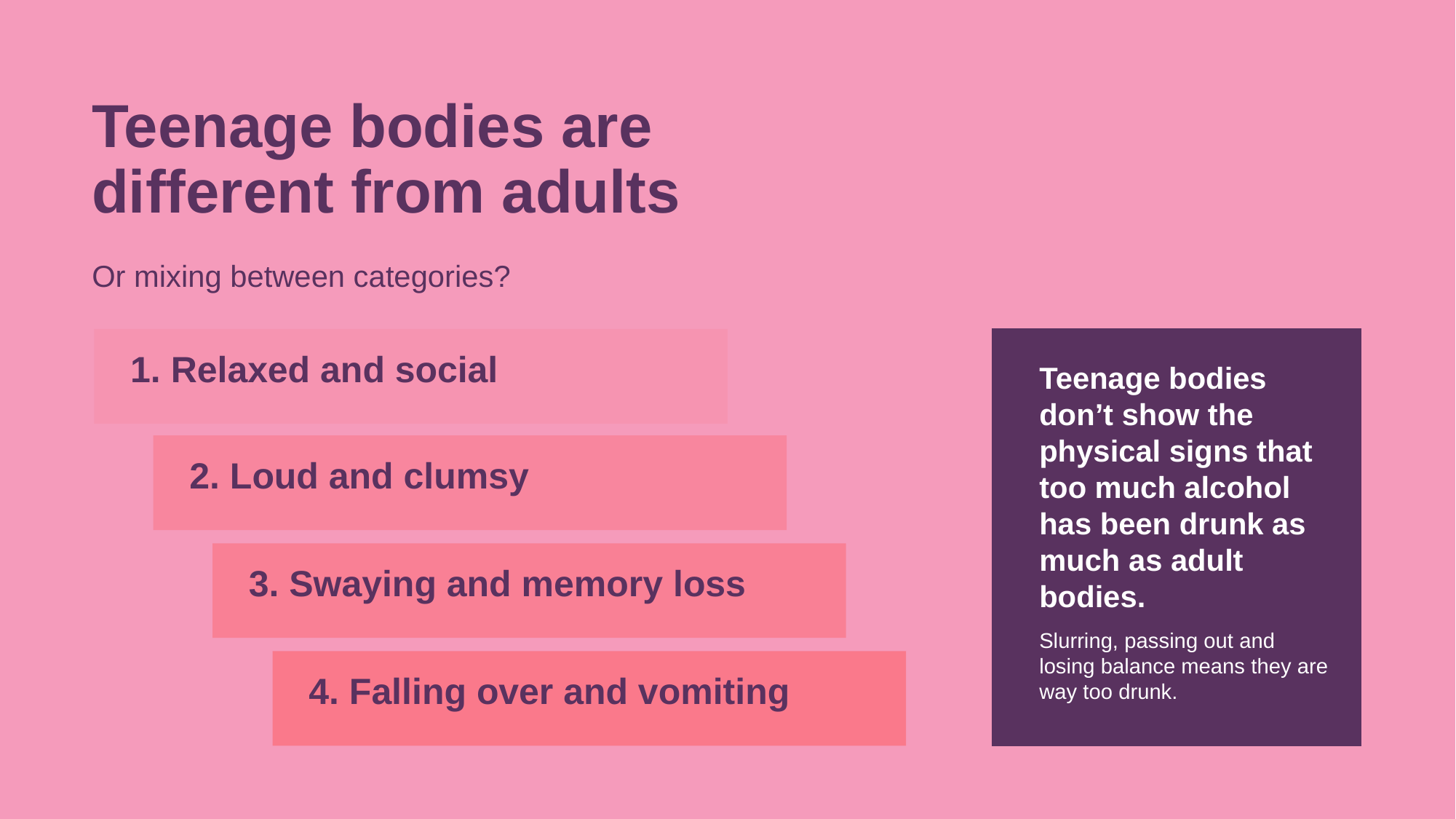

Teenage bodies are different from adults
Or mixing between categories?

1. Relaxed and social
Teenage bodies don’t show the physical signs that too much alcohol has been drunk as much as adult bodies.

2. Loud and clumsy

3. Swaying and memory loss
Slurring, passing out and losing balance means they are way too drunk.

4. Falling over and vomiting